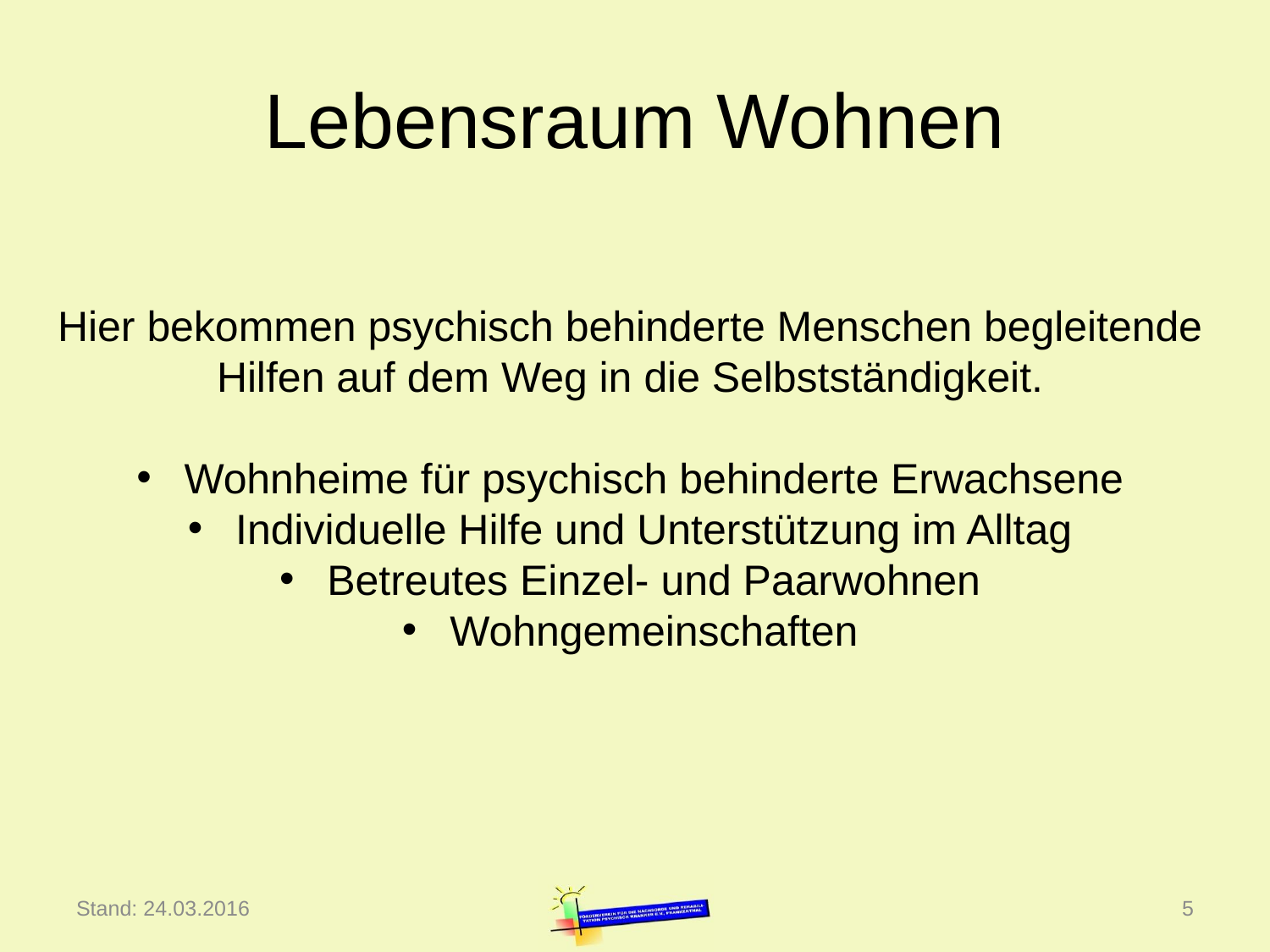

# Lebensraum Wohnen
Hier bekommen psychisch behinderte Menschen begleitende Hilfen auf dem Weg in die Selbstständigkeit.

Wohnheime für psychisch behinderte Erwachsene
Individuelle Hilfe und Unterstützung im Alltag
Betreutes Einzel- und Paarwohnen
Wohngemeinschaften

Stand: 24.03.2016

5